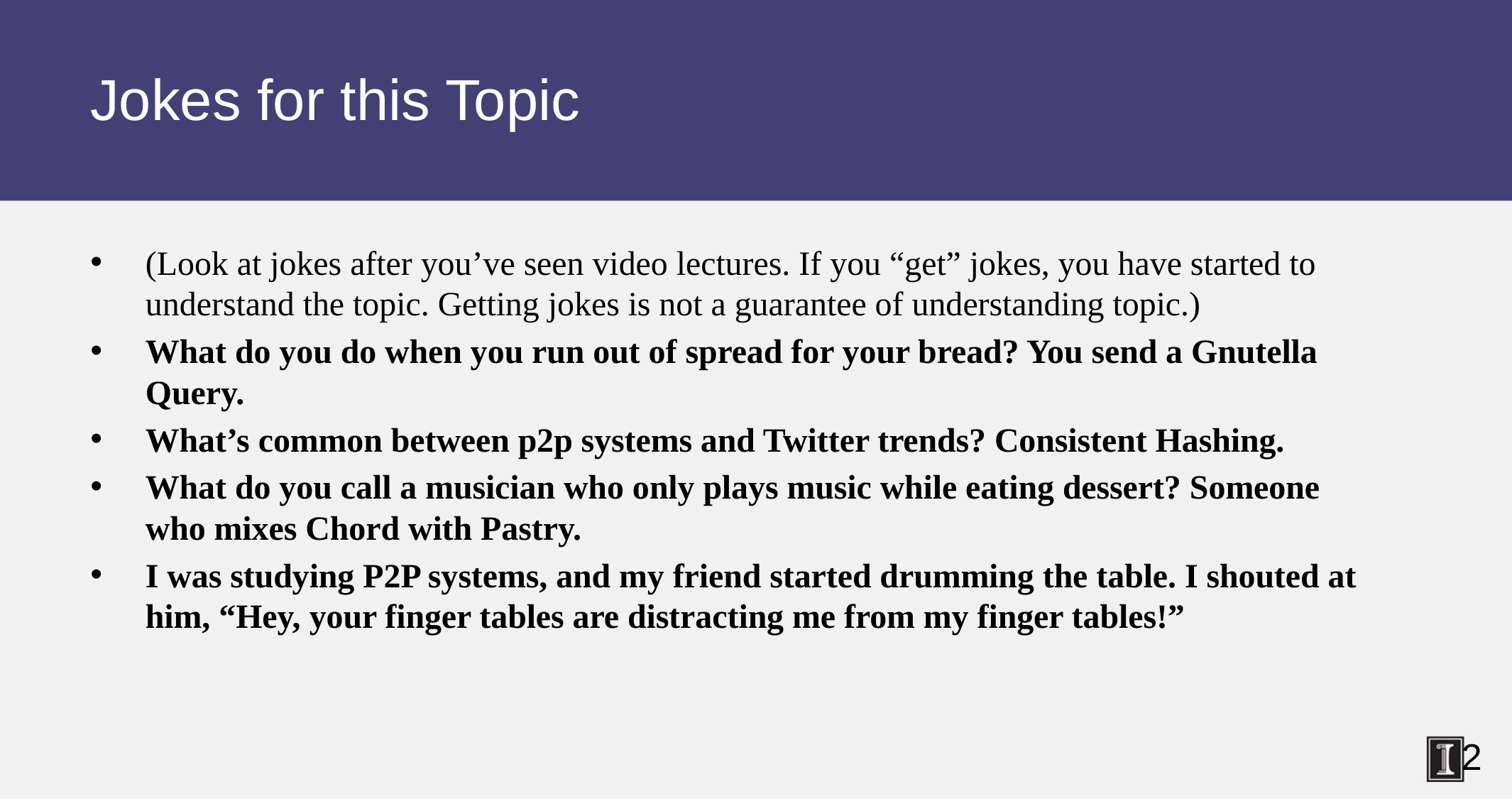

# Jokes for this Topic
(Look at jokes after you’ve seen video lectures. If you “get” jokes, you have started to understand the topic. Getting jokes is not a guarantee of understanding topic.)
What do you do when you run out of spread for your bread? You send a Gnutella Query.
What’s common between p2p systems and Twitter trends? Consistent Hashing.
What do you call a musician who only plays music while eating dessert? Someone who mixes Chord with Pastry.
I was studying P2P systems, and my friend started drumming the table. I shouted at him, “Hey, your finger tables are distracting me from my finger tables!”
2